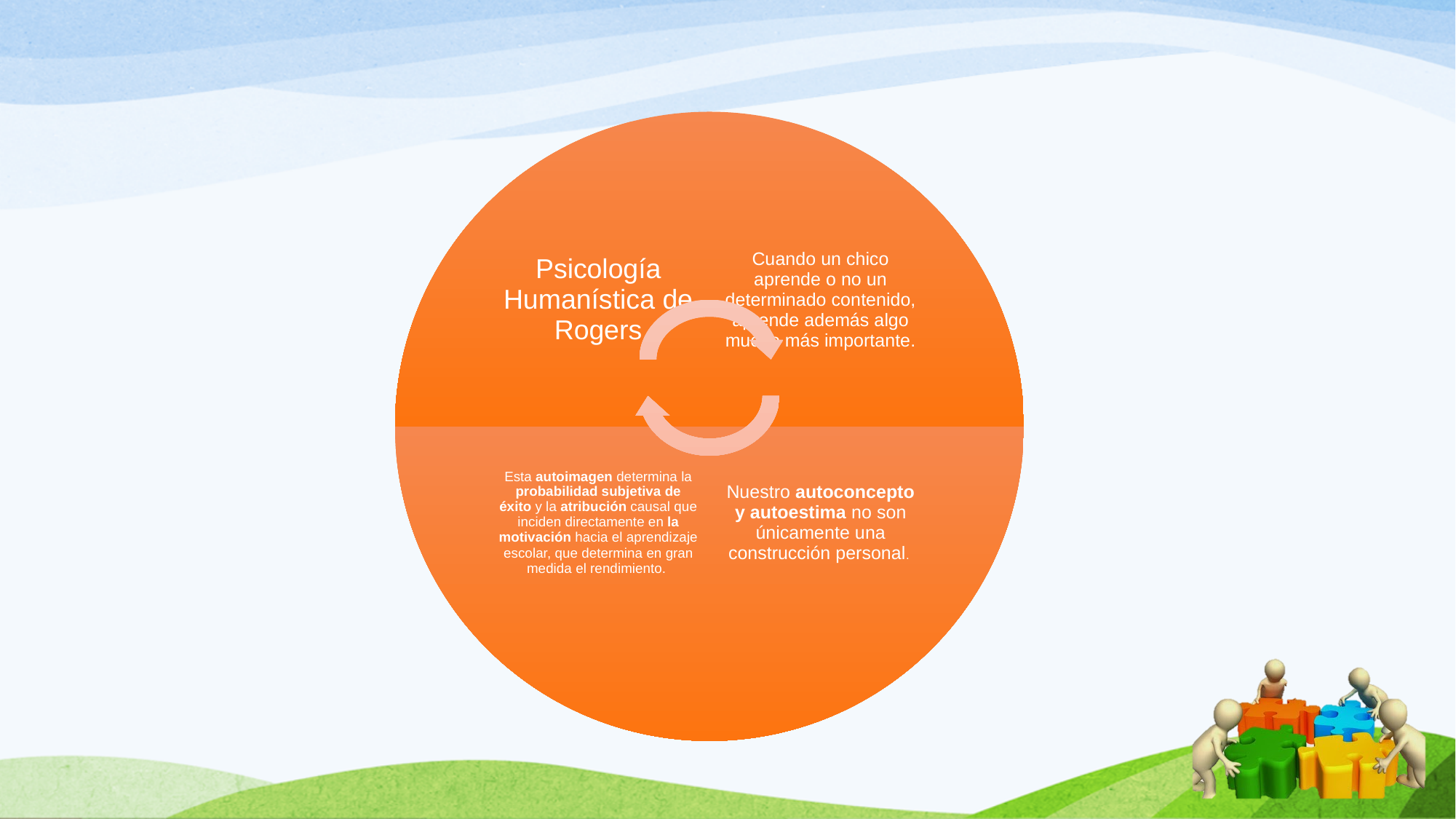

Psicología Humanística de Rogers
Nuestro autoconcepto y autoestima no son únicamente una construcción personal.
Esta autoimagen determina la probabilidad subjetiva de éxito y la atribución causal que inciden directamente en la motivación hacia el aprendizaje escolar, que determina en gran medida el rendimiento.
Cuando un chico aprende o no un determinado contenido, aprende además algo mucho más importante.